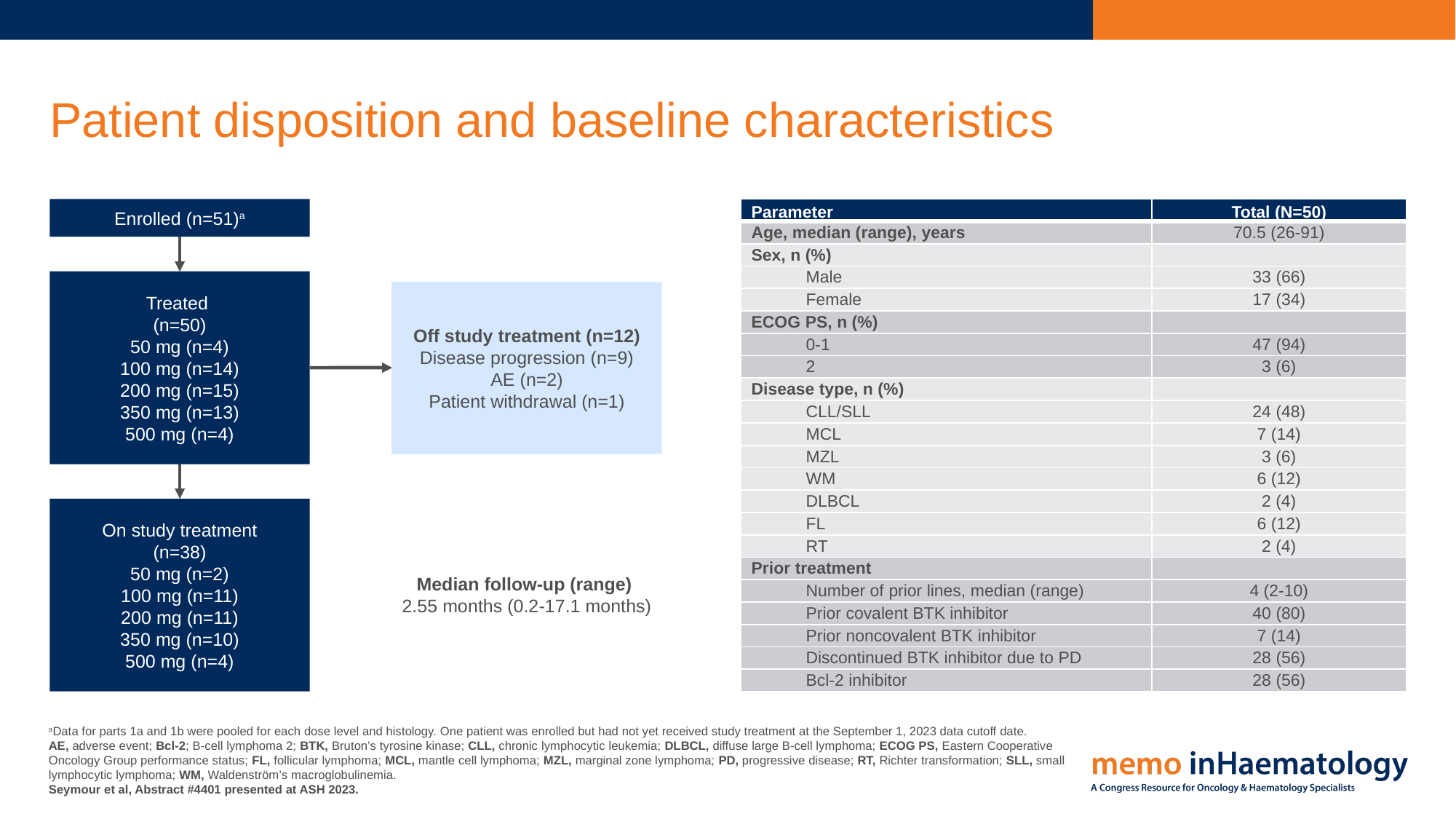

# Patient disposition and baseline characteristics
| Parameter | Total (N=50) |
| --- | --- |
| Age, median (range), years | 70.5 (26-91) |
| Sex, n (%) |  |
| Male | 33 (66) |
| Female | 17 (34) |
| ECOG PS, n (%) |  |
| 0-1 | 47 (94) |
| 2 | 3 (6) |
| Disease type, n (%) |  |
| CLL/SLL | 24 (48) |
| MCL | 7 (14) |
| MZL | 3 (6) |
| WM | 6 (12) |
| DLBCL | 2 (4) |
| FL | 6 (12) |
| RT | 2 (4) |
| Prior treatment |  |
| Number of prior lines, median (range) | 4 (2-10) |
| Prior covalent BTK inhibitor | 40 (80) |
| Prior noncovalent BTK inhibitor | 7 (14) |
| Discontinued BTK inhibitor due to PD | 28 (56) |
| Bcl-2 inhibitor | 28 (56) |
Enrolled (n=51)a
Treated
(n=50)
50 mg (n=4)
100 mg (n=14)
200 mg (n=15)
350 mg (n=13)
500 mg (n=4)
Off study treatment (n=12)
Disease progression (n=9)
AE (n=2)
Patient withdrawal (n=1)
On study treatment
(n=38)
50 mg (n=2)
100 mg (n=11)
200 mg (n=11)
350 mg (n=10)
500 mg (n=4)
Median follow-up (range)
2.55 months (0.2-17.1 months)

aData for parts 1a and 1b were pooled for each dose level and histology. One patient was enrolled but had not yet received study treatment at the September 1, 2023 data cutoff date.
AE, adverse event; Bcl-2; B-cell lymphoma 2; BTK, Bruton’s tyrosine kinase; CLL, chronic lymphocytic leukemia; DLBCL, diffuse large B-cell lymphoma; ECOG PS, Eastern Cooperative Oncology Group performance status; FL, follicular lymphoma; MCL, mantle cell lymphoma; MZL, marginal zone lymphoma; PD, progressive disease; RT, Richter transformation; SLL, small lymphocytic lymphoma; WM, Waldenström’s macroglobulinemia.
Seymour et al, Abstract #4401 presented at ASH 2023.